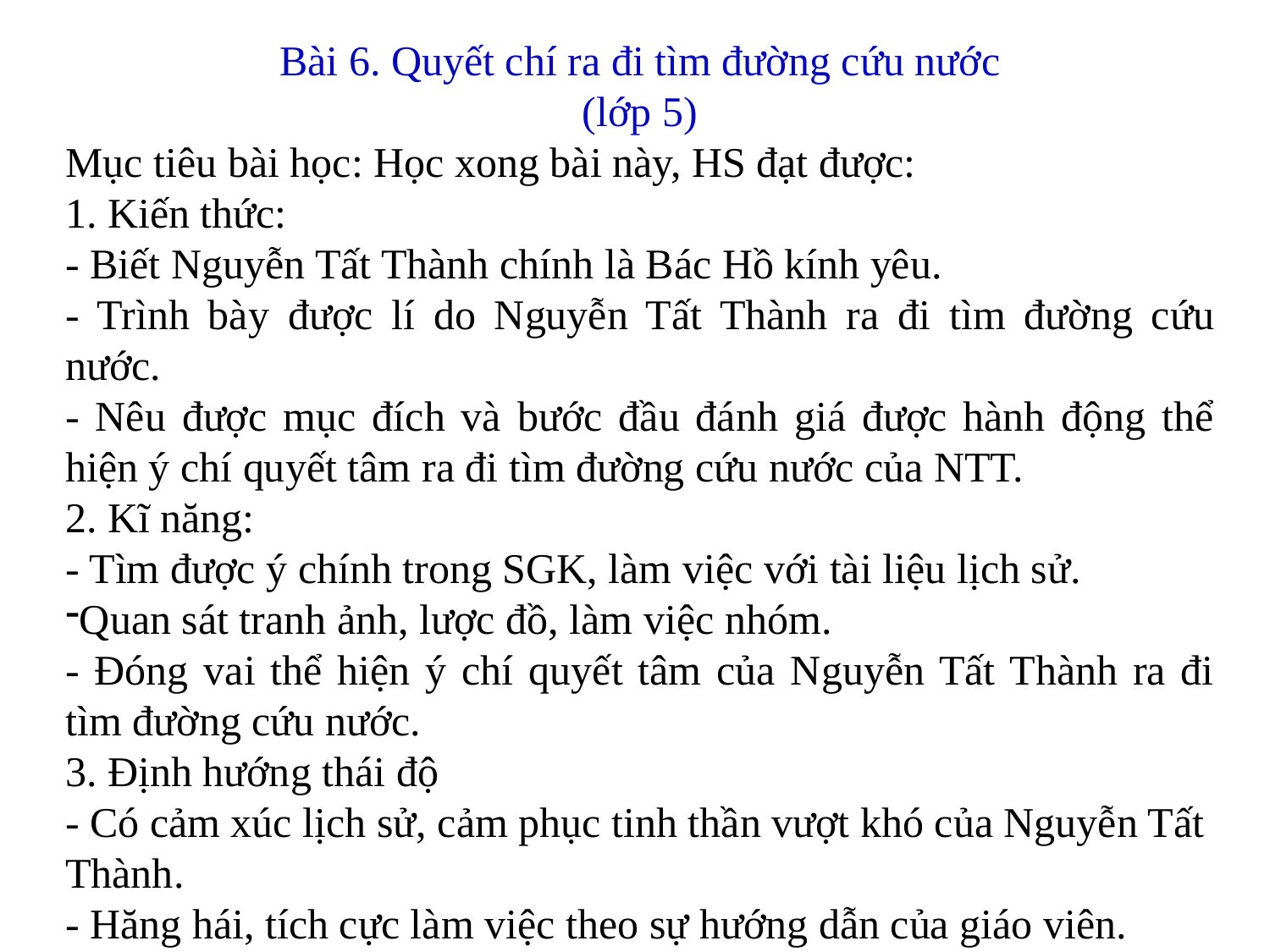

Bài 6. Quyết chí ra đi tìm đường cứu nước
(lớp 5)
Mục tiêu bài học: Học xong bài này, HS đạt được:
1. Kiến thức:
- Biết Nguyễn Tất Thành chính là Bác Hồ kính yêu.
- Trình bày được lí do Nguyễn Tất Thành ra đi tìm đường cứu nước.
- Nêu được mục đích và bước đầu đánh giá được hành động thể hiện ý chí quyết tâm ra đi tìm đường cứu nước của NTT.
2. Kĩ năng:
- Tìm được ý chính trong SGK, làm việc với tài liệu lịch sử.
Quan sát tranh ảnh, lược đồ, làm việc nhóm.
- Đóng vai thể hiện ý chí quyết tâm của Nguyễn Tất Thành ra đi tìm đường cứu nước.
3. Định hướng thái độ
- Có cảm xúc lịch sử, cảm phục tinh thần vượt khó của Nguyễn Tất Thành.
- Hăng hái, tích cực làm việc theo sự hướng dẫn của giáo viên.